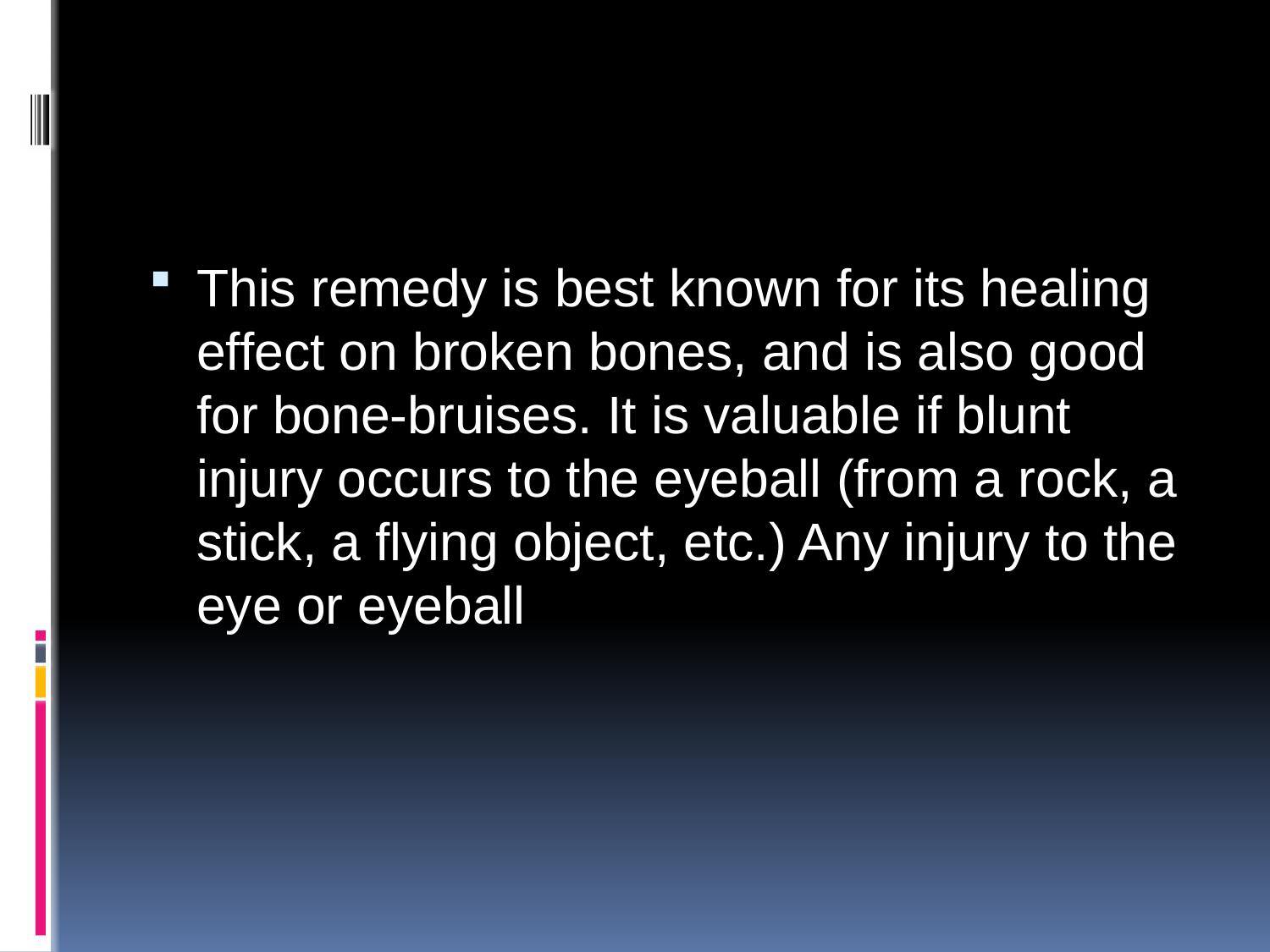

#
This remedy is best known for its healing effect on broken bones, and is also good for bone-bruises. It is valuable if blunt injury occurs to the eyeball (from a rock, a stick, a flying object, etc.) Any injury to the eye or eyeball